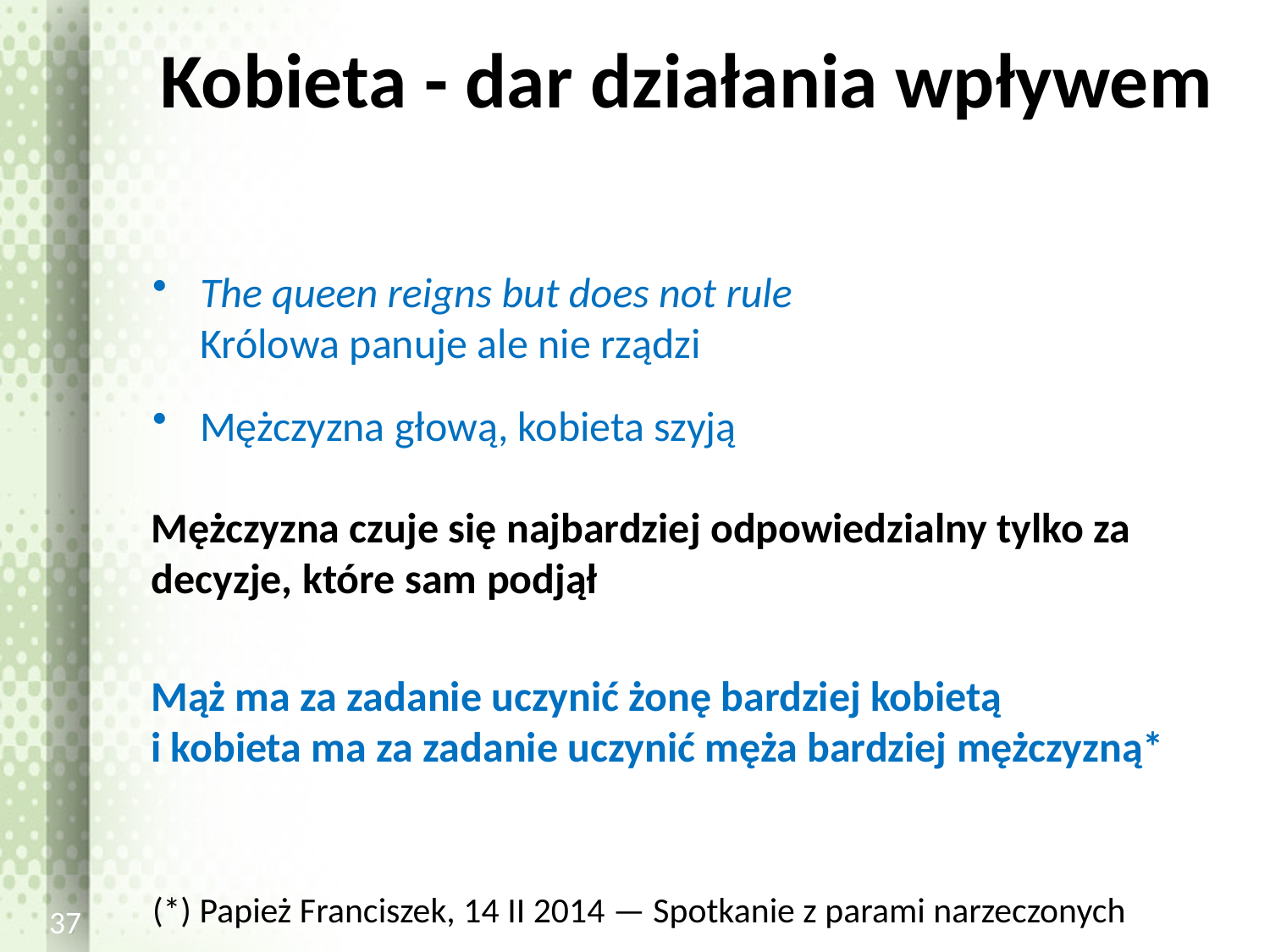

# Kobieta - dar działania wpływem
The queen reigns but does not rule
Królowa panuje ale nie rządzi
Mężczyzna głową, kobieta szyją
Mężczyzna czuje się najbardziej odpowiedzialny tylko za decyzje, które sam podjął

Mąż ma za zadanie uczynić żonę bardziej kobietą
i kobieta ma za zadanie uczynić męża bardziej mężczyzną*
(*) Papież Franciszek, 14 II 2014 — Spotkanie z parami narzeczonych